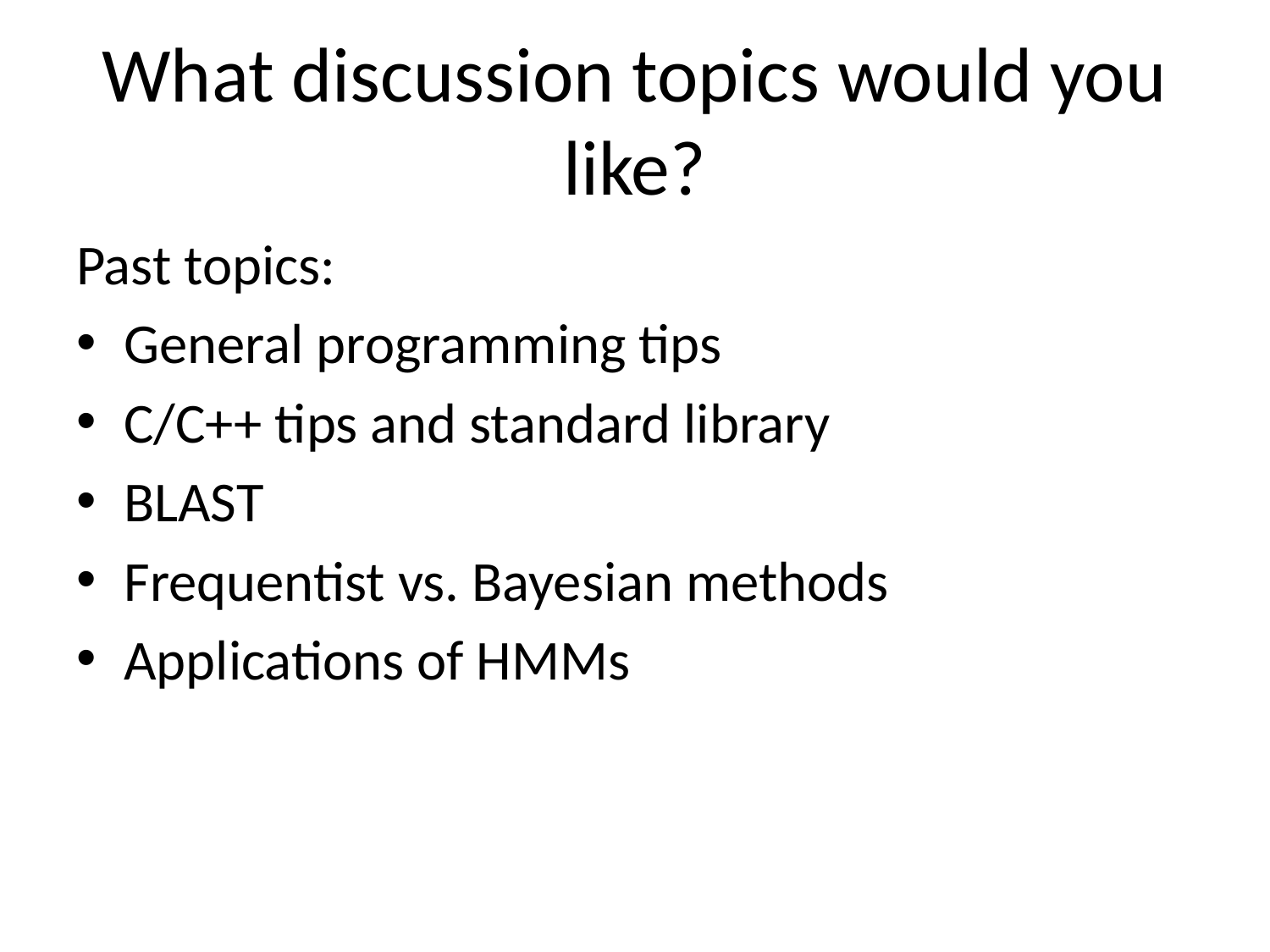

# What discussion topics would you like?
Past topics:
General programming tips
C/C++ tips and standard library
BLAST
Frequentist vs. Bayesian methods
Applications of HMMs